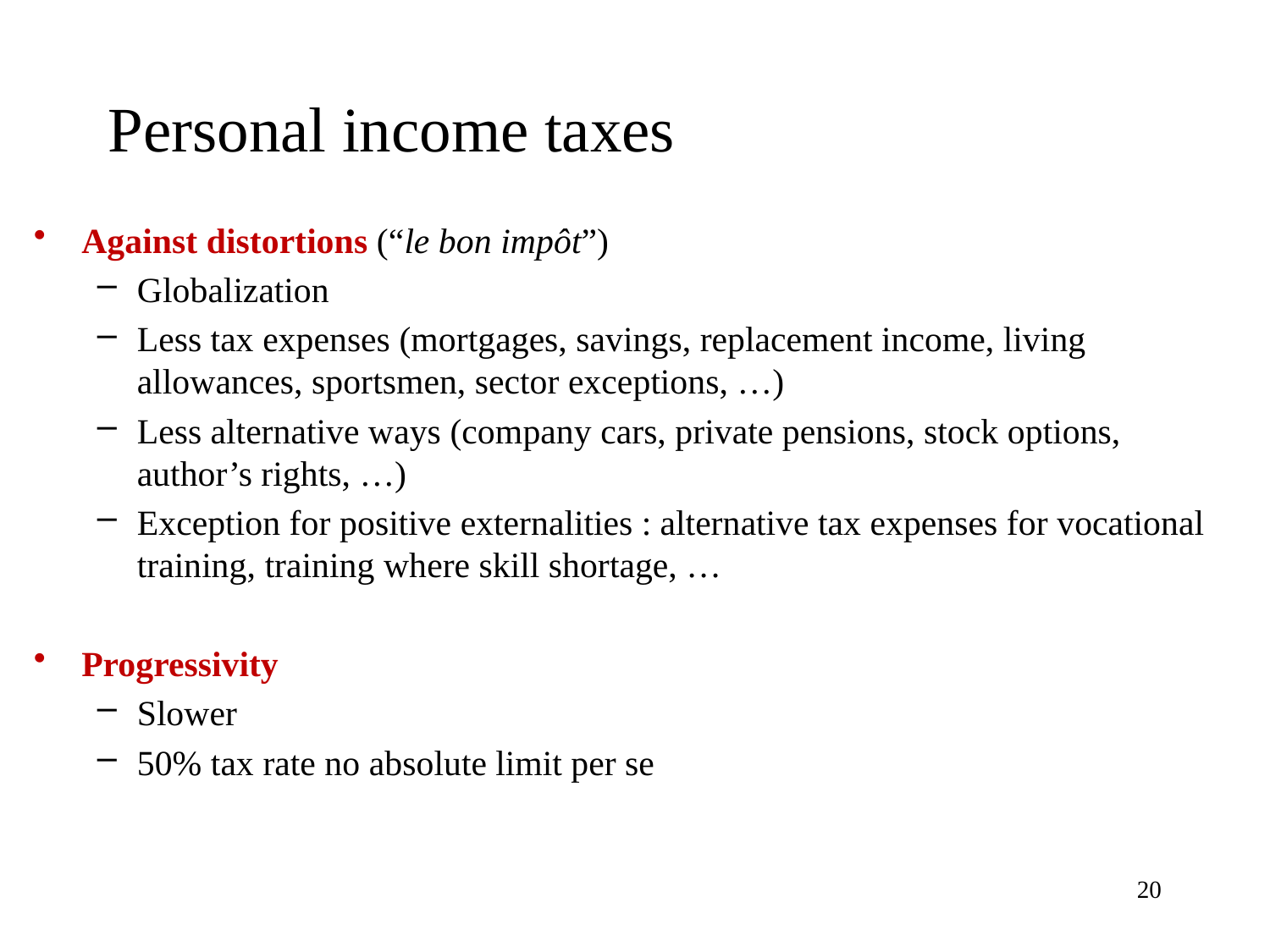

# Personal income taxes
Against distortions (“le bon impôt”)
Globalization
Less tax expenses (mortgages, savings, replacement income, living allowances, sportsmen, sector exceptions, …)
Less alternative ways (company cars, private pensions, stock options, author’s rights, …)
Exception for positive externalities : alternative tax expenses for vocational training, training where skill shortage, …

Progressivity
Slower
50% tax rate no absolute limit per se

20